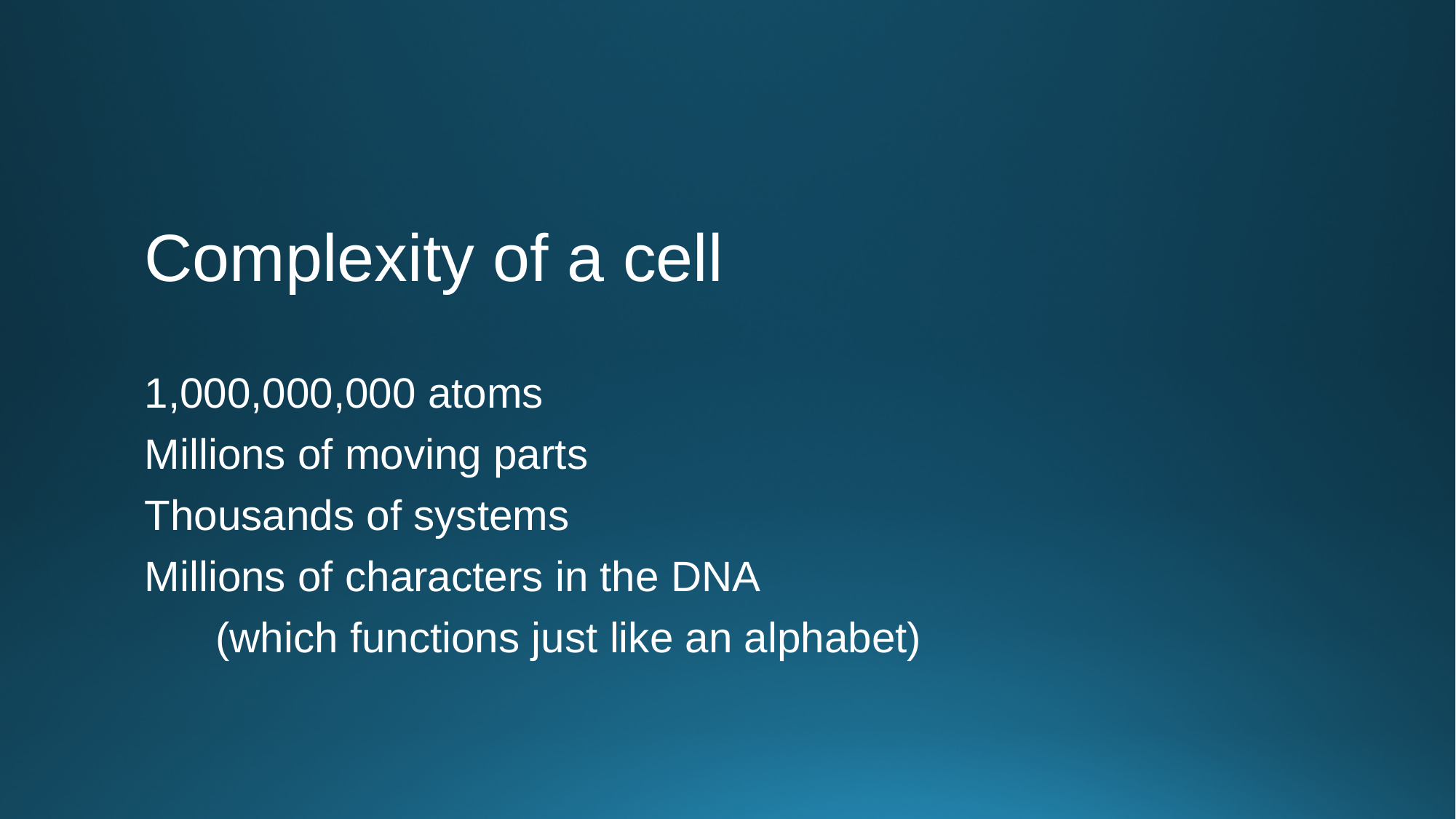

#
Complexity of a cell

1,000,000,000 atoms
Millions of moving parts
Thousands of systems
Millions of characters in the DNA
      (which functions just like an alphabet)